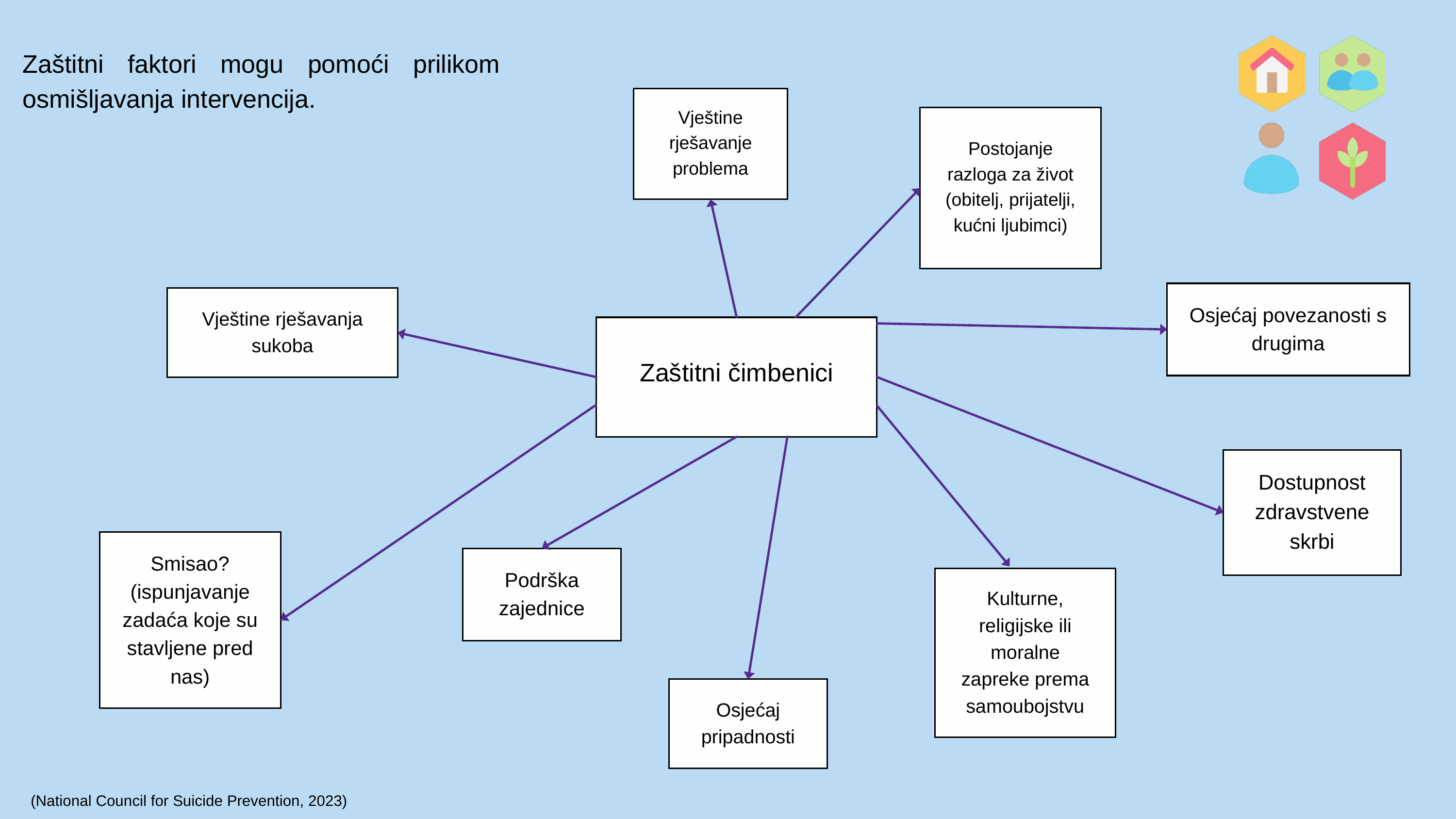

Zaštitni faktori mogu pomoći prilikom osmišljavanja intervencija.

Vještine rješavanje problema

Postojanje razloga za život (obitelj, prijatelji, kućni ljubimci)

Osjećaj povezanosti s drugima

Vještine rješavanja sukoba

Zaštitni čimbenici

Dostupnost zdravstvene skrbi

Smisao? (ispunjavanje zadaća koje su stavljene pred nas)

Podrška zajednice

Kulturne, religijske ili moralne zapreke prema samoubojstvu

Osjećaj pripadnosti
(National Council for Suicide Prevention, 2023)